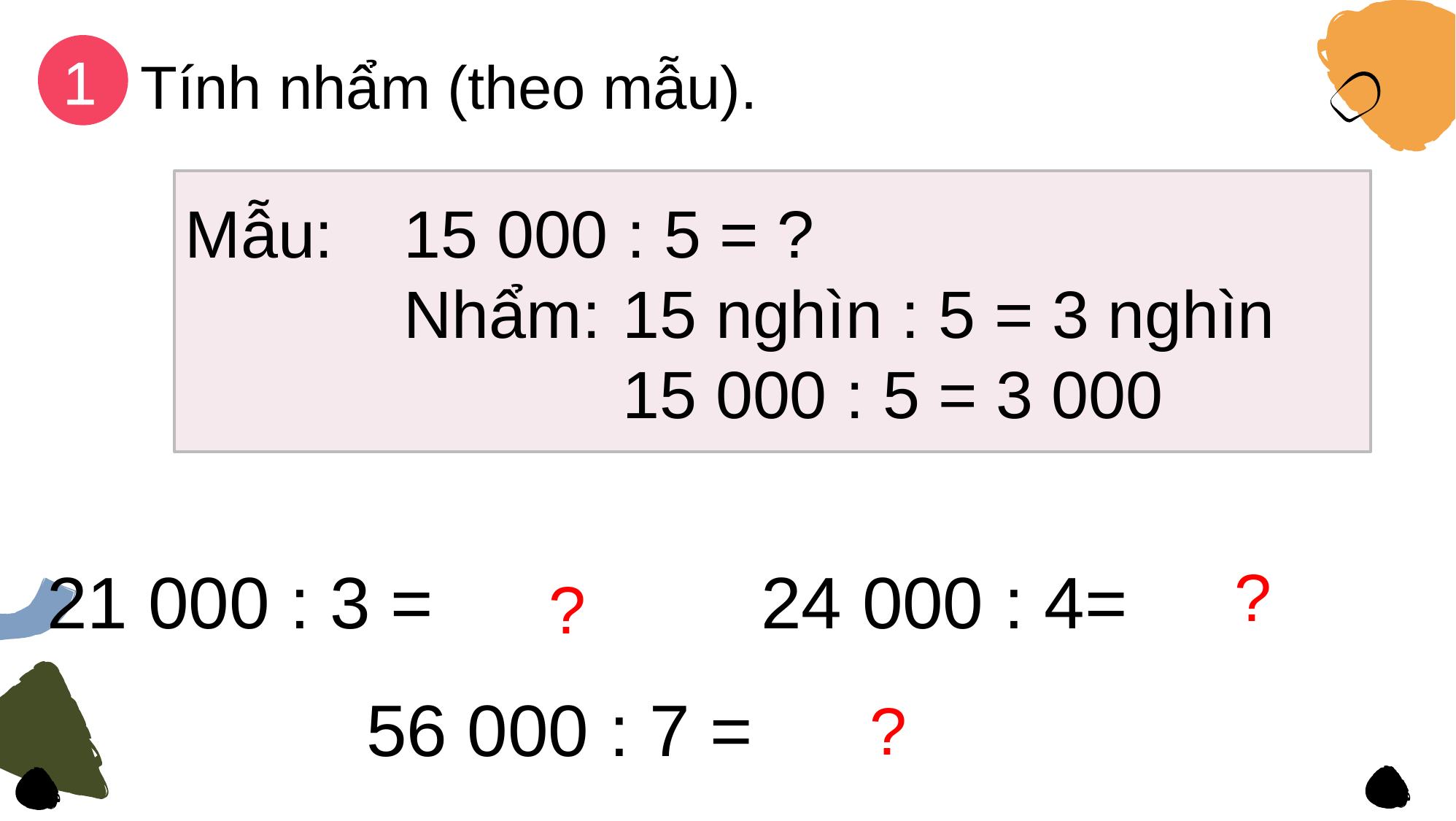

1

Tính nhẩm (theo mẫu).
Mẫu: 	15 000 : 5 = ?
		Nhẩm: 	15 nghìn : 5 = 3 nghìn
				15 000 : 5 = 3 000
21 000 : 3 = 7 000
24 000 : 4= 6 000
?
?
56 000 : 7 = 8 000
?